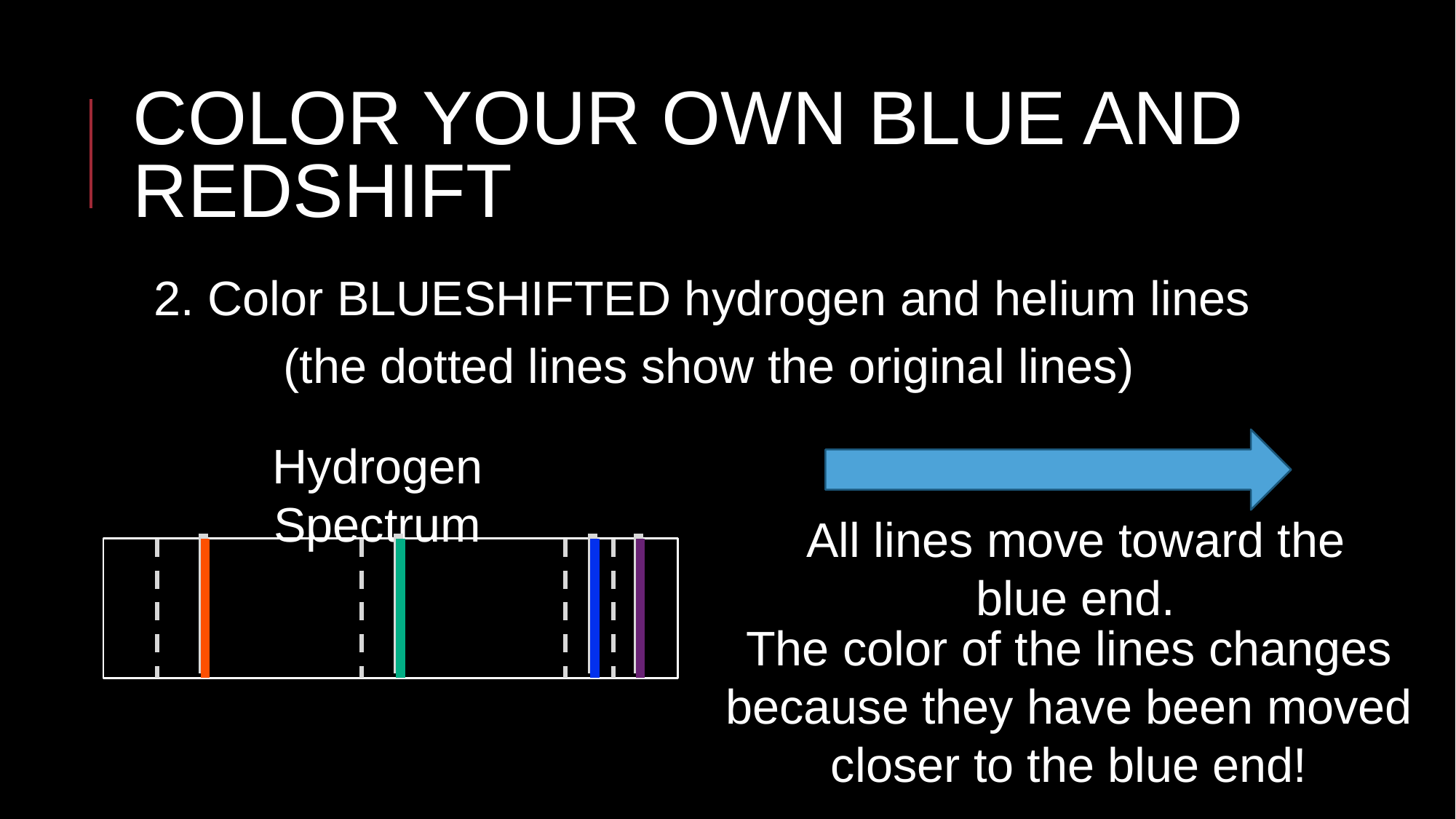

# COLOR YOUR OWN BLUE AND REDSHIFT
2. Color BLUESHIFTED hydrogen and helium lines
(the dotted lines show the original lines)

Hydrogen Spectrum
All lines move toward the blue end.

The color of the lines changes because they have been moved closer to the blue end!